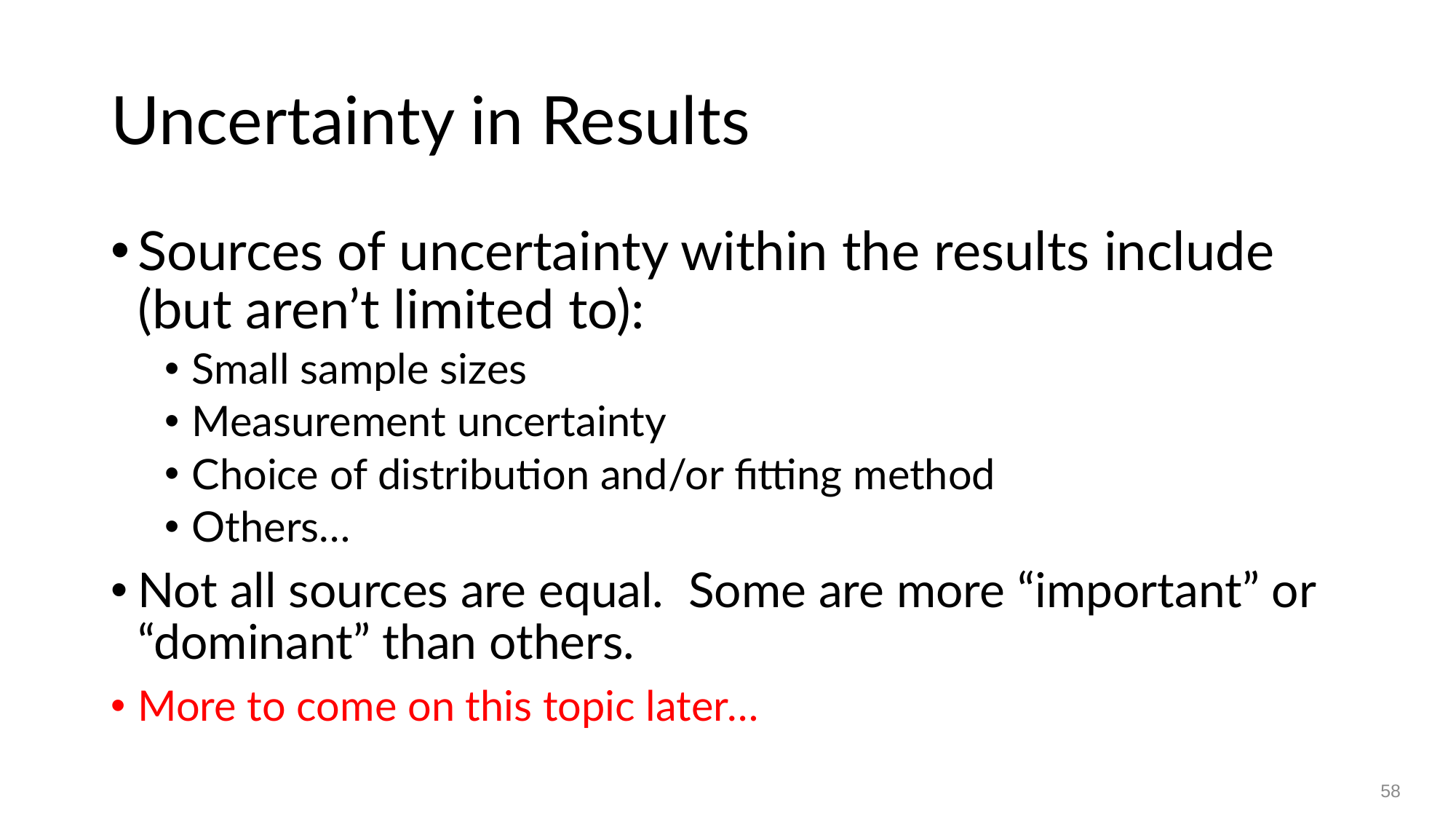

# Uncertainty in Results
Sources of uncertainty within the results include (but aren’t limited to):
Small sample sizes
Measurement uncertainty
Choice of distribution and/or fitting method
Others…
Not all sources are equal.  Some are more “important” or “dominant” than others.
More to come on this topic later…
58